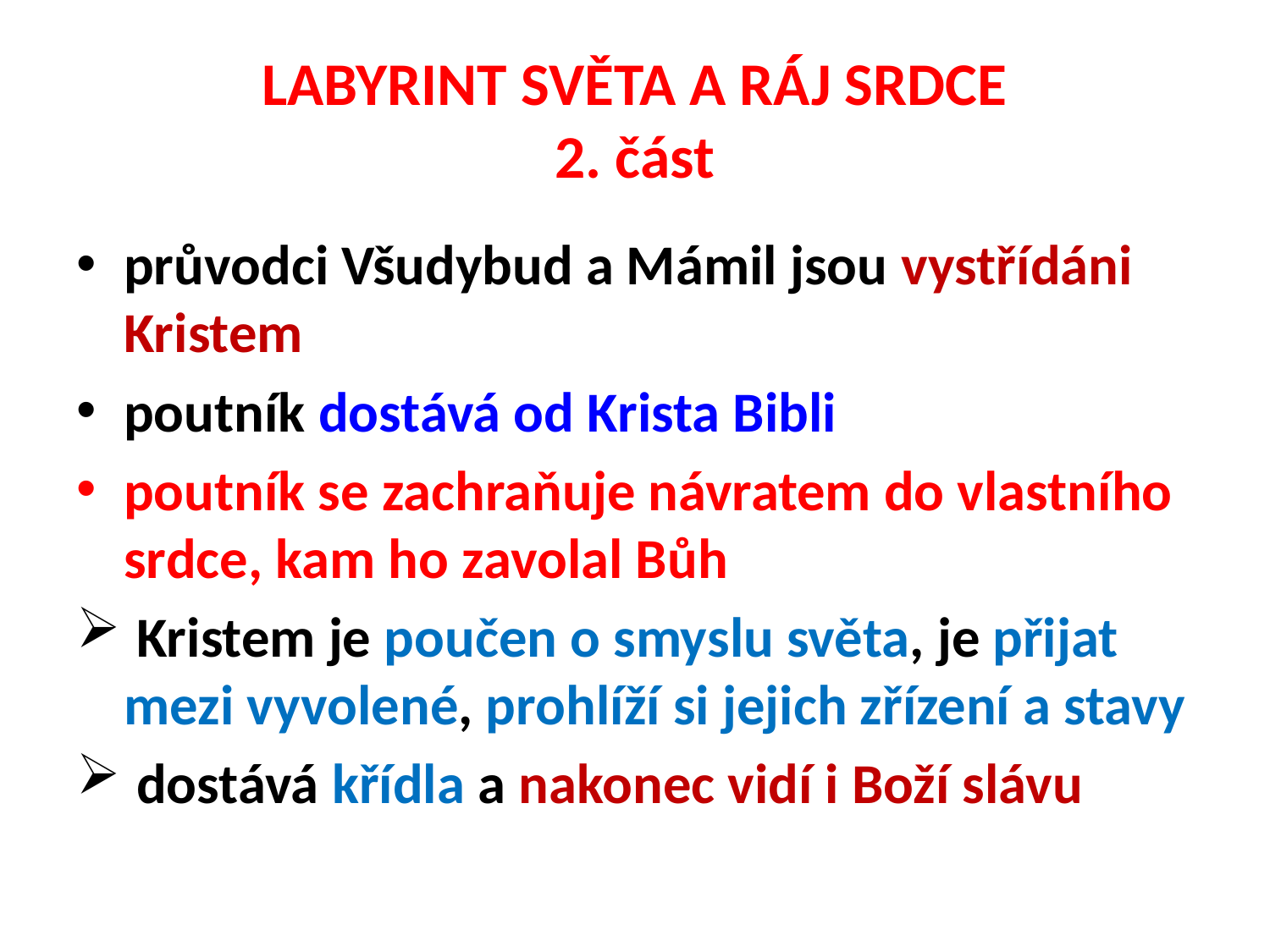

# LABYRINT SVĚTA A RÁJ SRDCE 2. část
průvodci Všudybud a Mámil jsou vystřídáni Kristem
poutník dostává od Krista Bibli
poutník se zachraňuje návratem do vlastního srdce, kam ho zavolal Bůh
 Kristem je poučen o smyslu světa, je přijat mezi vyvolené, prohlíží si jejich zřízení a stavy
 dostává křídla a nakonec vidí i Boží slávu